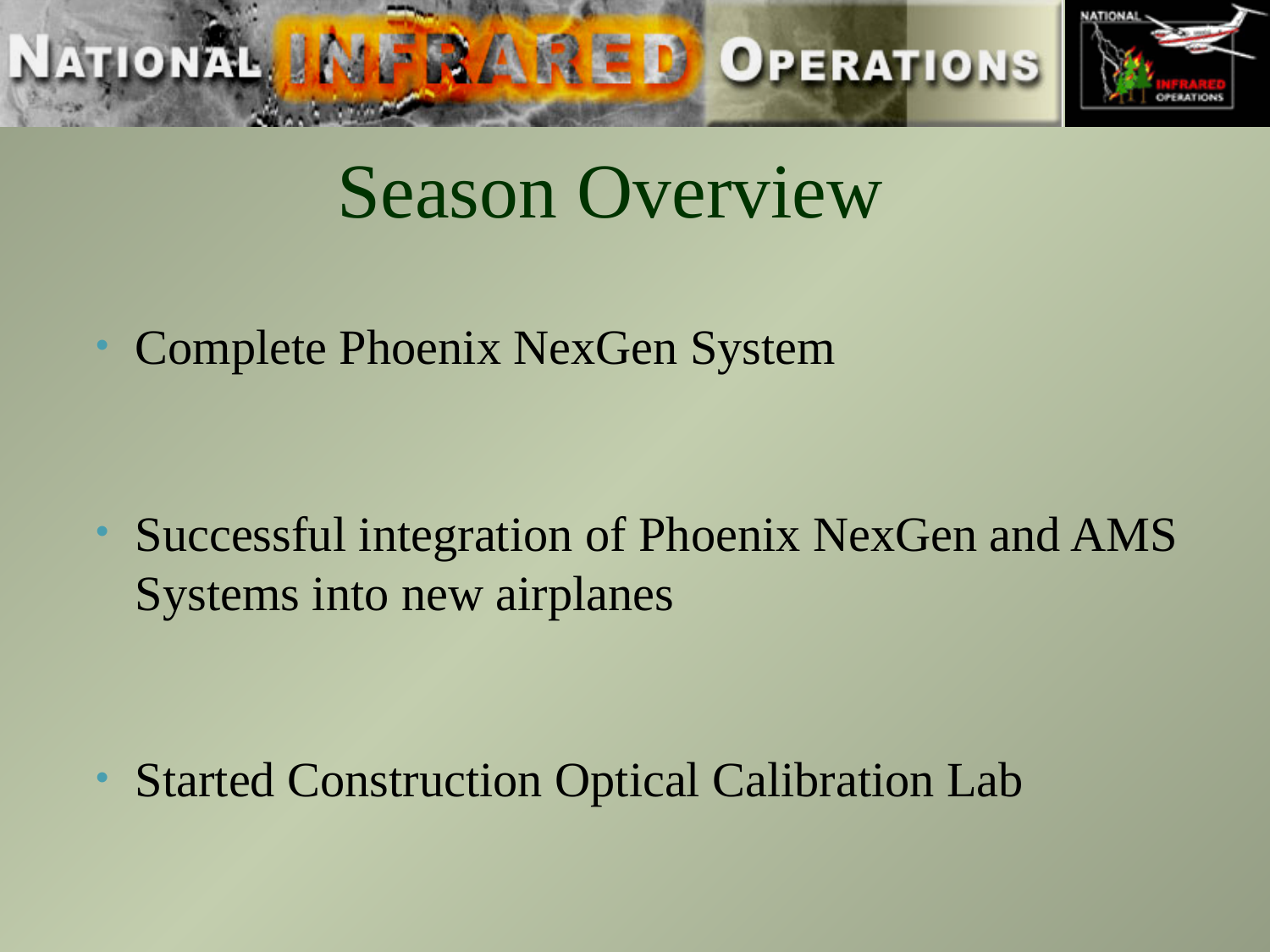

# Season Overview

Complete Phoenix NexGen System

Successful integration of Phoenix NexGen and AMS Systems into new airplanes

Started Construction Optical Calibration Lab